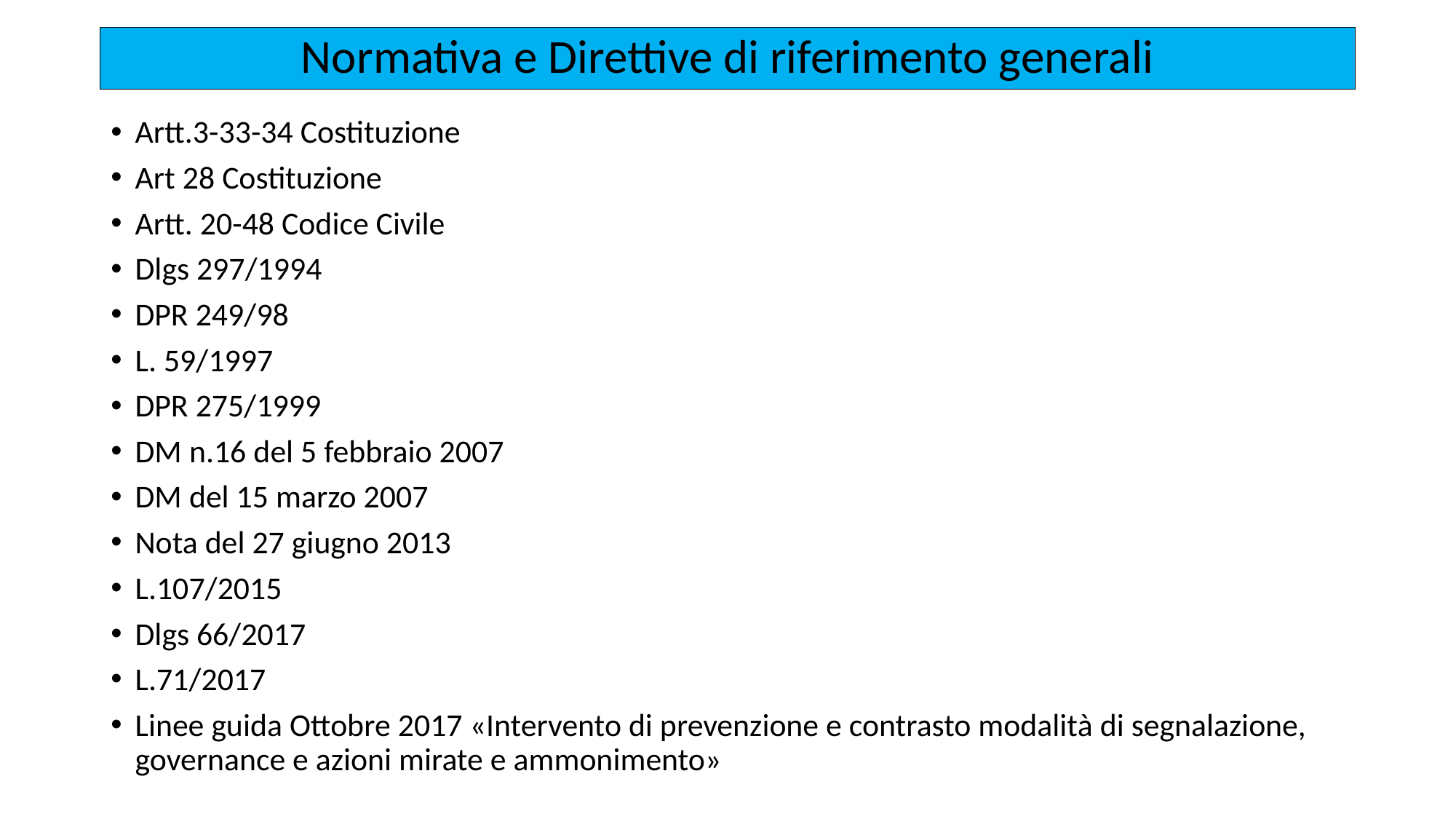

# Normativa e Direttive di riferimento generali
Artt.3-33-34 Costituzione
Art 28 Costituzione
Artt. 20-48 Codice Civile
Dlgs 297/1994
DPR 249/98
L. 59/1997
DPR 275/1999
DM n.16 del 5 febbraio 2007
DM del 15 marzo 2007
Nota del 27 giugno 2013
L.107/2015
Dlgs 66/2017
L.71/2017
Linee guida Ottobre 2017 «Intervento di prevenzione e contrasto modalità di segnalazione, governance e azioni mirate e ammonimento»